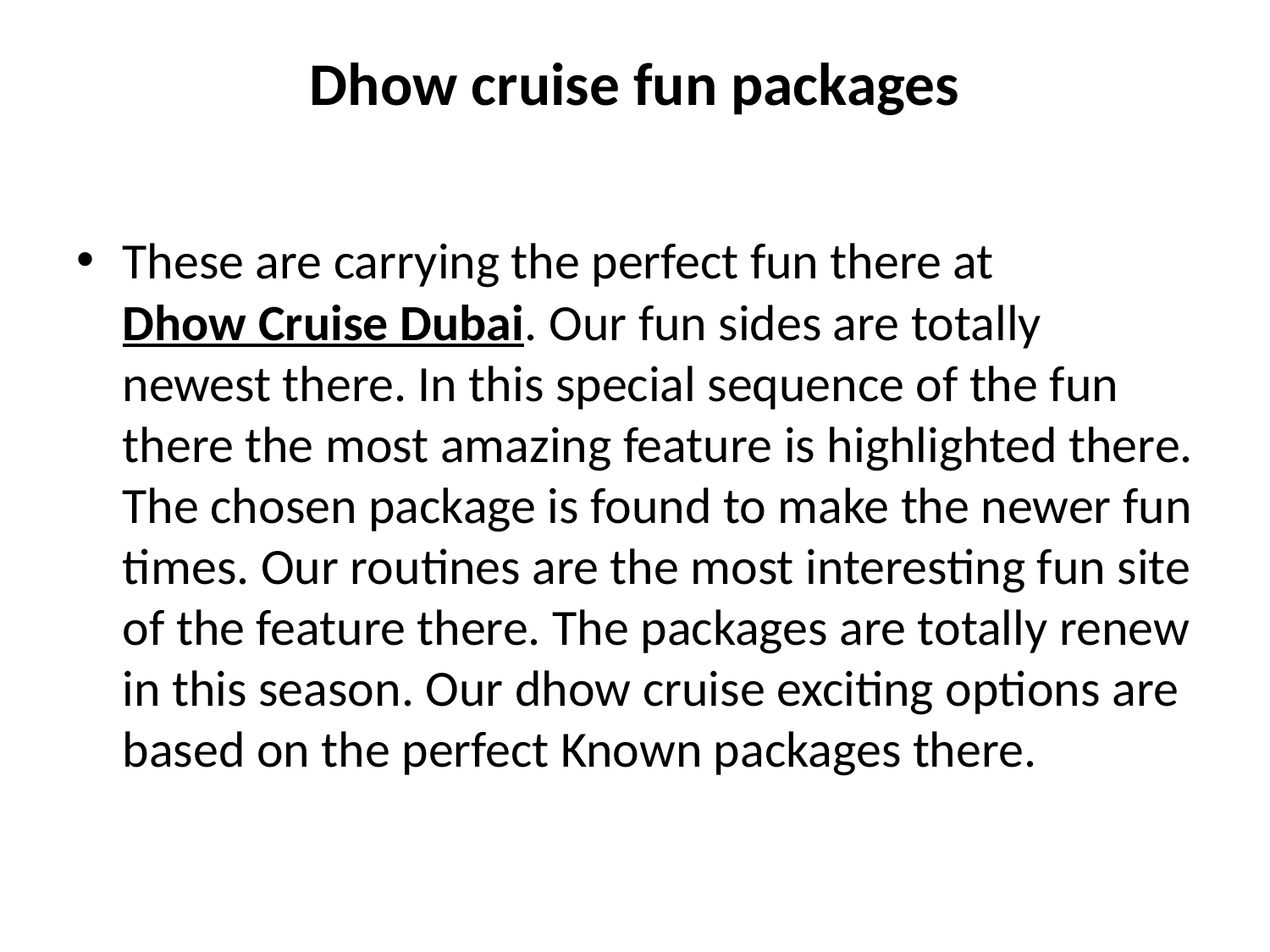

# Dhow cruise fun packages
These are carrying the perfect fun there at Dhow Cruise Dubai. Our fun sides are totally newest there. In this special sequence of the fun there the most amazing feature is highlighted there. The chosen package is found to make the newer fun times. Our routines are the most interesting fun site of the feature there. The packages are totally renew in this season. Our dhow cruise exciting options are based on the perfect Known packages there.